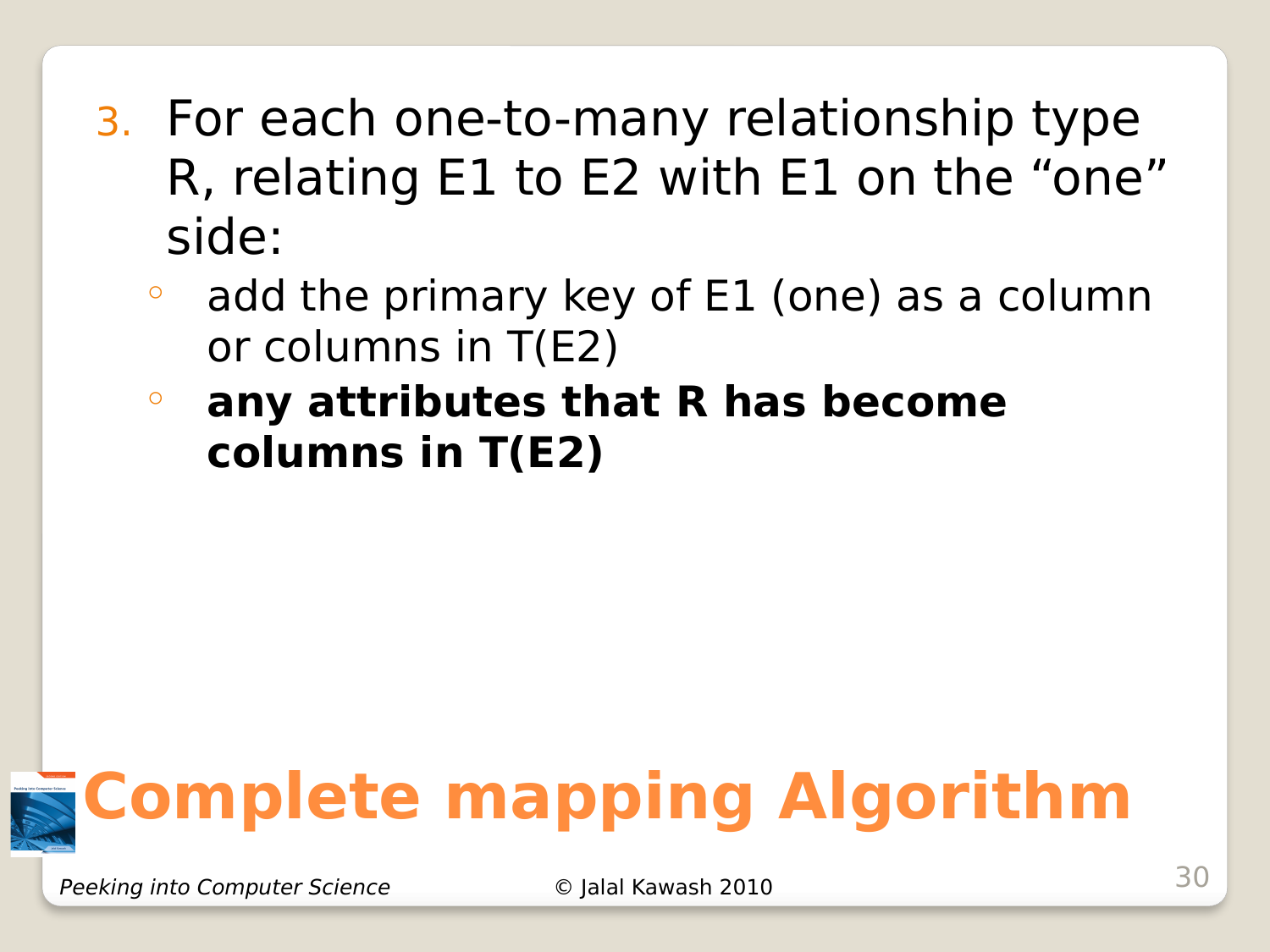

For each one-to-many relationship type R, relating E1 to E2 with E1 on the “one” side:
add the primary key of E1 (one) as a column or columns in T(E2)
any attributes that R has become columns in T(E2)

# Complete mapping Algorithm
30